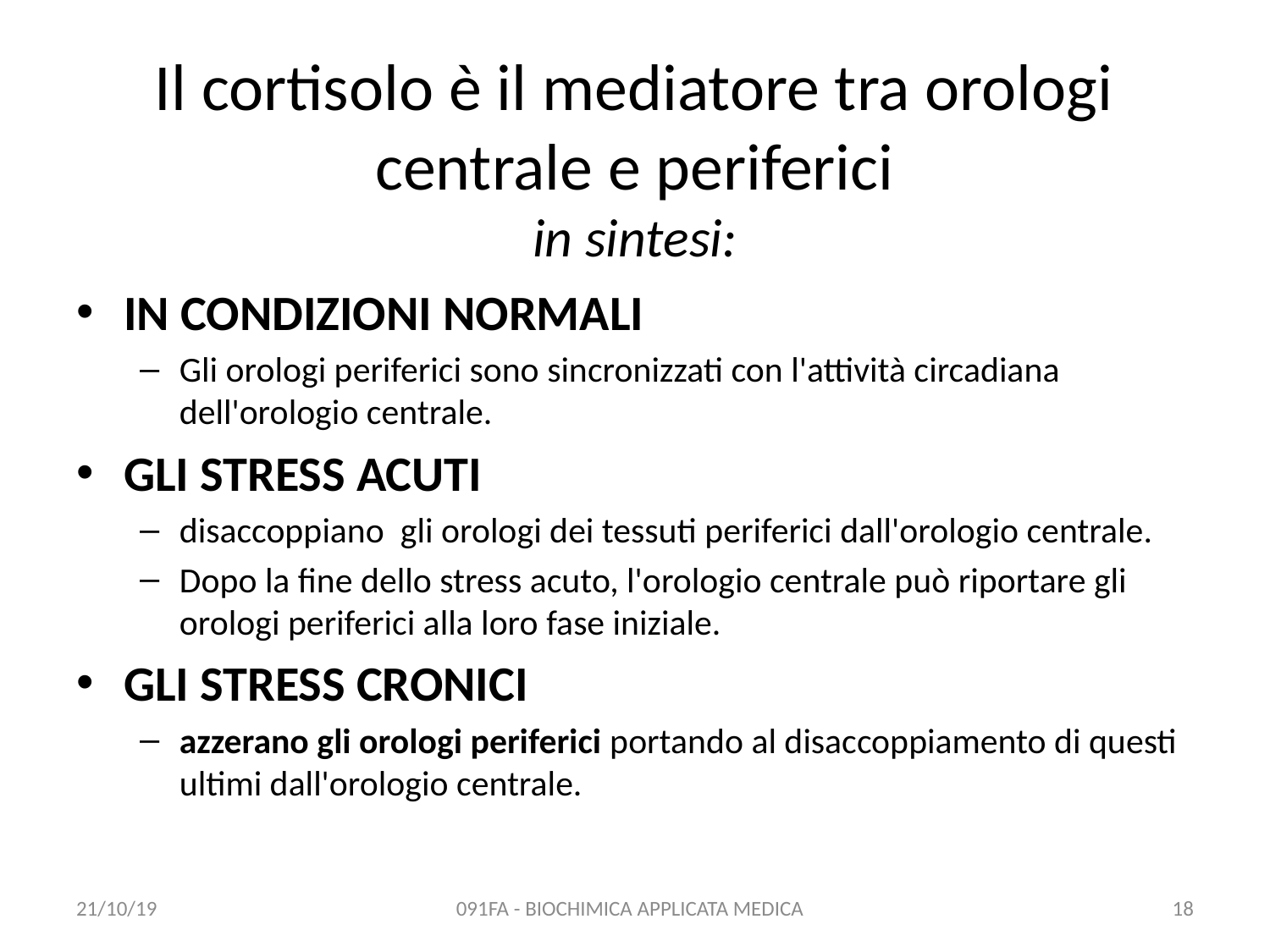

# Il cortisolo è il mediatore tra orologi centrale e periferici in sintesi:
IN CONDIZIONI NORMALI
Gli orologi periferici sono sincronizzati con l'attività circadiana dell'orologio centrale.
GLI STRESS ACUTI
disaccoppiano  gli orologi dei tessuti periferici dall'orologio centrale.
Dopo la fine dello stress acuto, l'orologio centrale può riportare gli orologi periferici alla loro fase iniziale.
GLI STRESS CRONICI
azzerano gli orologi periferici portando al disaccoppiamento di questi ultimi dall'orologio centrale.
21/10/19
091FA - BIOCHIMICA APPLICATA MEDICA
18